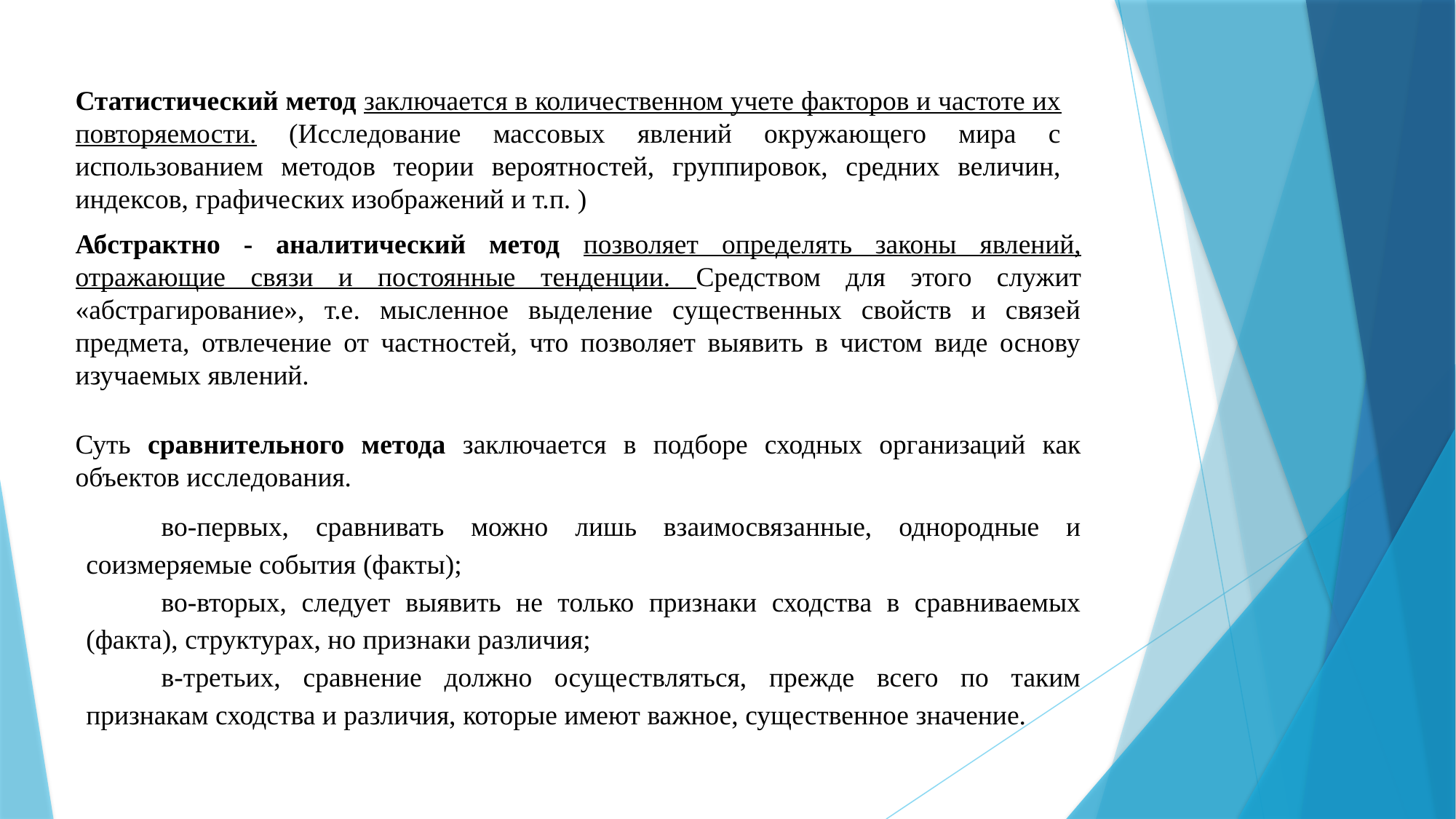

Статистический метод заключается в количественном учете факторов и частоте их повторяемости. (Исследование массовых явлений окружающего мира с использованием методов теории вероятностей, группировок, средних величин, индексов, графических изображений и т.п. )
Абстрактно - аналитический метод позволяет определять законы явлений, отражающие связи и постоянные тенденции. Средством для этого служит «абстрагирование», т.е. мысленное выделение существенных свойств и связей предмета, отвлечение от частностей, что позволяет выявить в чистом виде основу изучаемых явлений.
Суть сравнительного метода заключается в подборе сходных организаций как объектов исследования.
во-первых, сравнивать можно лишь взаимосвязанные, однородные и соизмеряемые события (факты);
во-вторых, следует выявить не только признаки сходства в сравниваемых (факта), структурах, но признаки различия;
в-третьих, сравнение должно осуществляться, прежде всего по таким признакам сходства и различия, которые имеют важное, существенное значение.